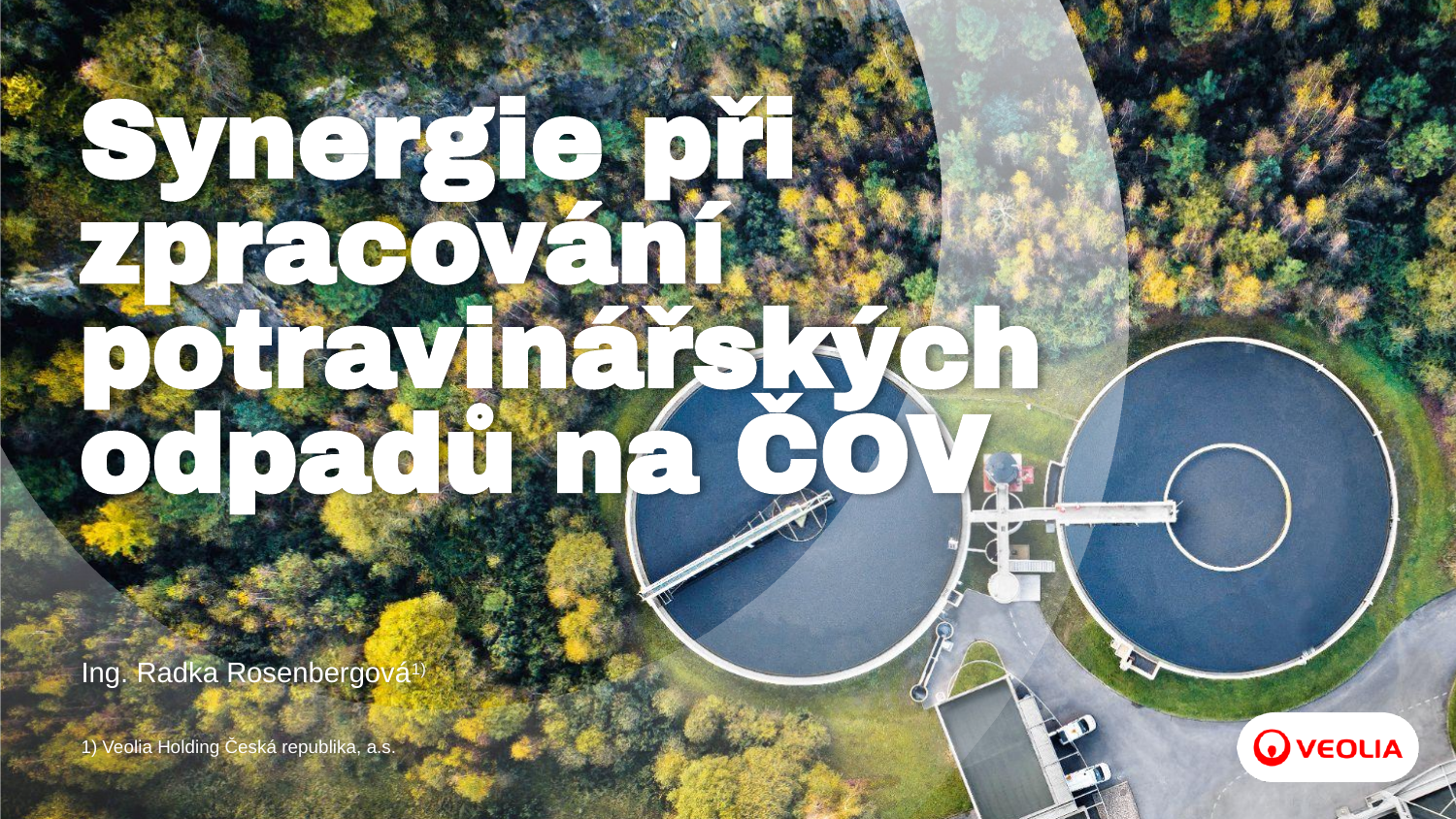

# Synergie při zpracování potravinářských odpadů na ČOV
Ing. Radka Rosenbergová1)
1) Veolia Holding Česká republika, a.s.